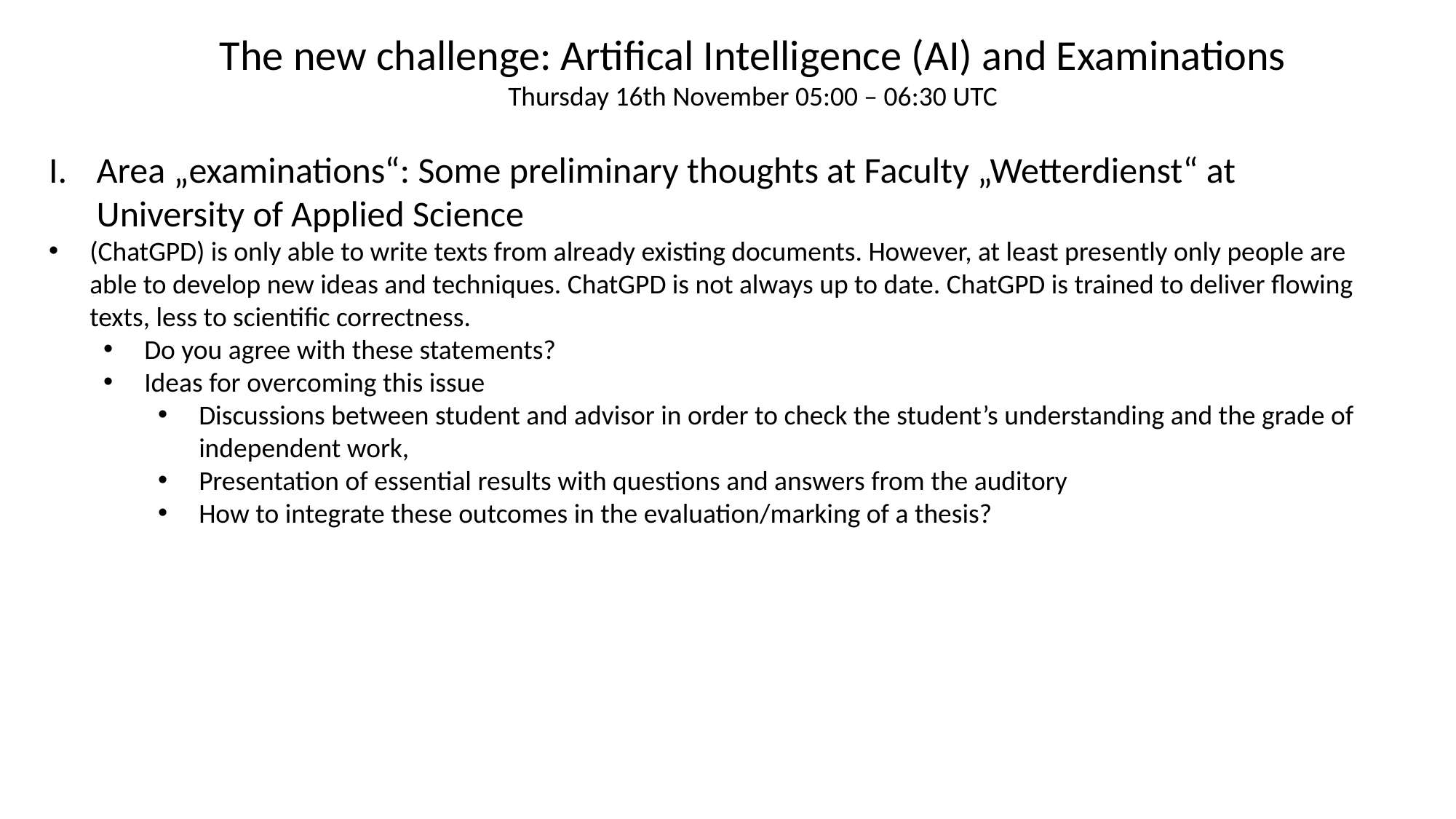

The new challenge: Artifical Intelligence (AI) and Examinations
Thursday 16th November 05:00 – 06:30 UTC
Area „examinations“: Some preliminary thoughts at Faculty „Wetterdienst“ at University of Applied Science
(ChatGPD) is only able to write texts from already existing documents. However, at least presently only people are able to develop new ideas and techniques. ChatGPD is not always up to date. ChatGPD is trained to deliver flowing texts, less to scientific correctness.
Do you agree with these statements?
Ideas for overcoming this issue
Discussions between student and advisor in order to check the student’s understanding and the grade of independent work,
Presentation of essential results with questions and answers from the auditory
How to integrate these outcomes in the evaluation/marking of a thesis?